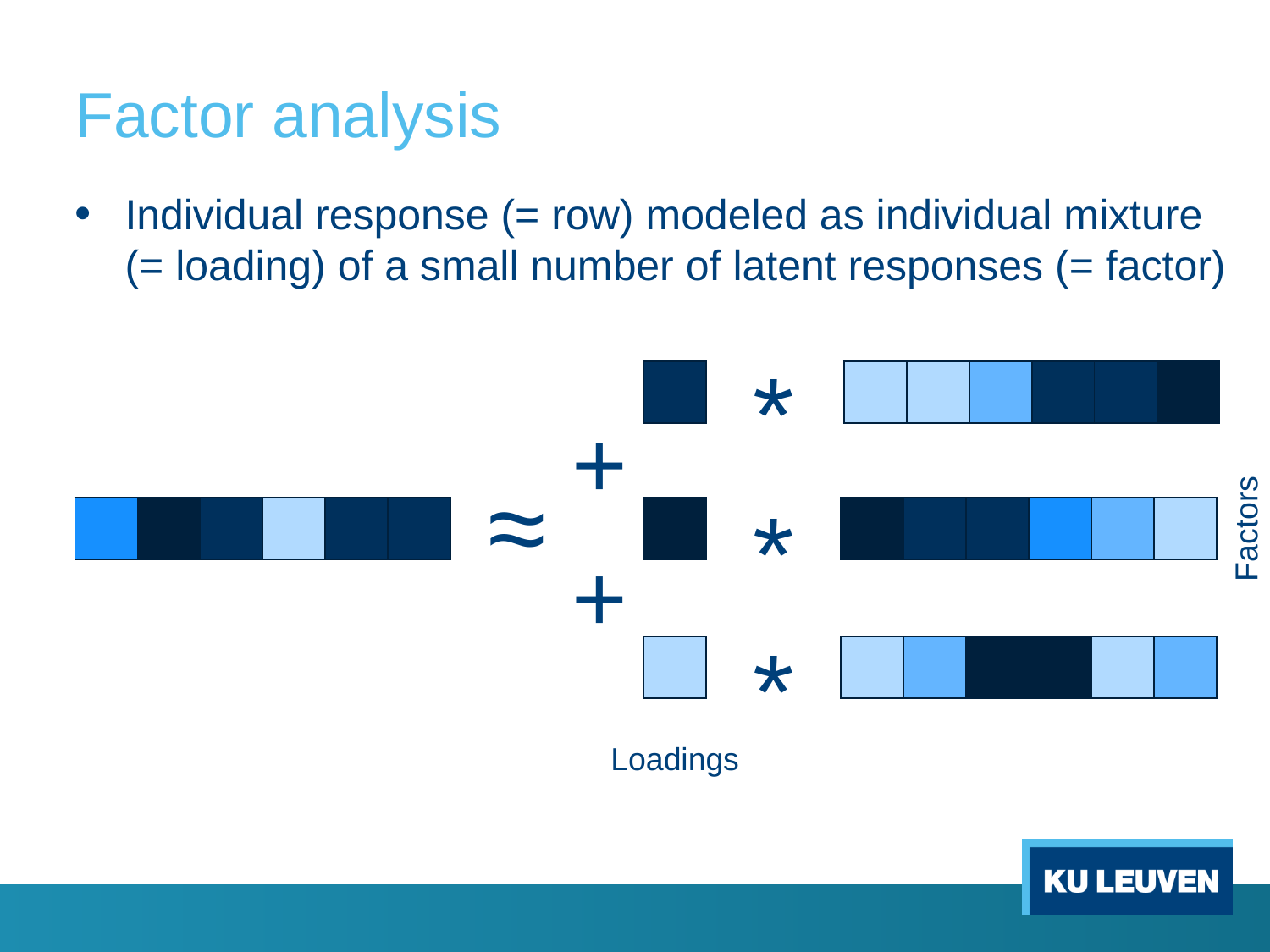

# Factor analysis
Individual response (= row) modeled as individual mixture (= loading) of a small number of latent responses (= factor)
*
|  |
| --- |
|  |  |  |  |  |  |
| --- | --- | --- | --- | --- | --- |
+
≈
*
|  |  |  |  |  |  |
| --- | --- | --- | --- | --- | --- |
|  |
| --- |
|  |  |  |  |  |  |
| --- | --- | --- | --- | --- | --- |
Factors
+
*
|  |
| --- |
|  |  |  |  |  |  |
| --- | --- | --- | --- | --- | --- |
Loadings